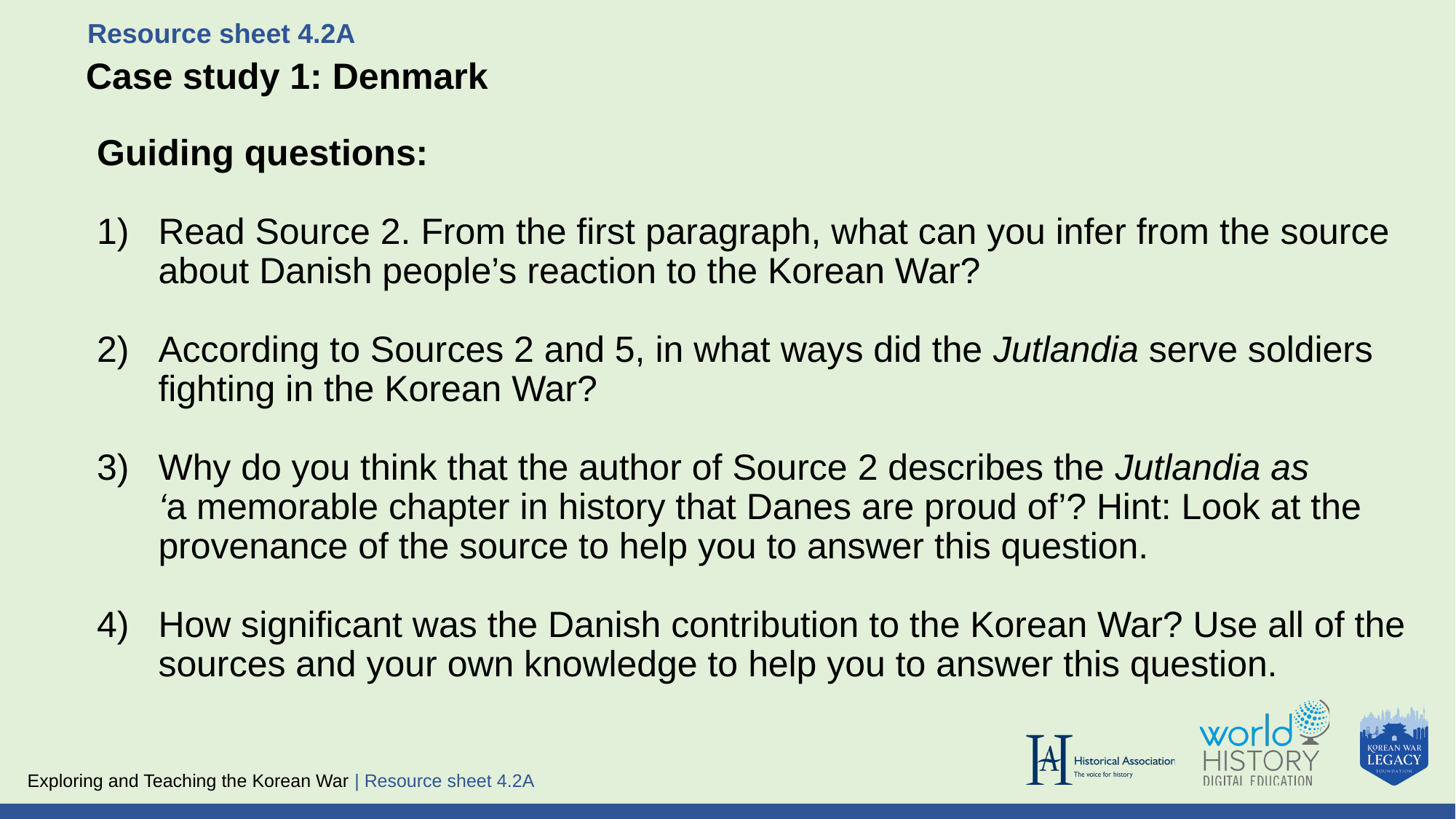

Resource sheet 4.2A
# Case study 1: Denmark
Guiding questions:

Read Source 2. From the first paragraph, what can you infer from the source about Danish people’s reaction to the Korean War?

According to Sources 2 and 5, in what ways did the Jutlandia serve soldiers fighting in the Korean War?

Why do you think that the author of Source 2 describes the Jutlandia as
‘a memorable chapter in history that Danes are proud of’? Hint: Look at the provenance of the source to help you to answer this question.

How significant was the Danish contribution to the Korean War? Use all of the sources and your own knowledge to help you to answer this question.